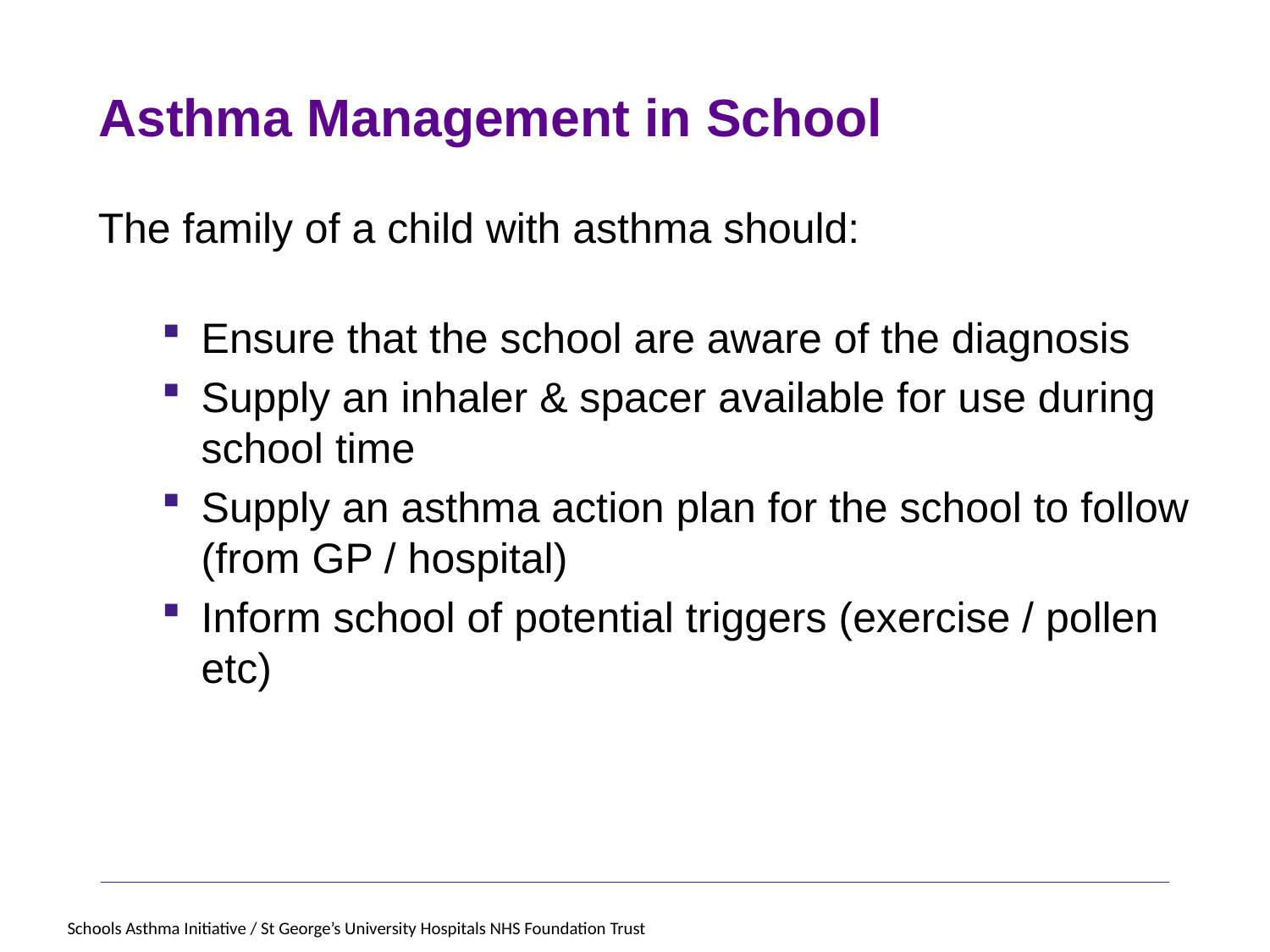

# Asthma Management in School
The family of a child with asthma should:
Ensure that the school are aware of the diagnosis
Supply an inhaler & spacer available for use during school time
Supply an asthma action plan for the school to follow (from GP / hospital)
Inform school of potential triggers (exercise / pollen etc)

Schools Asthma Initiative / St George’s University Hospitals NHS Foundation Trust